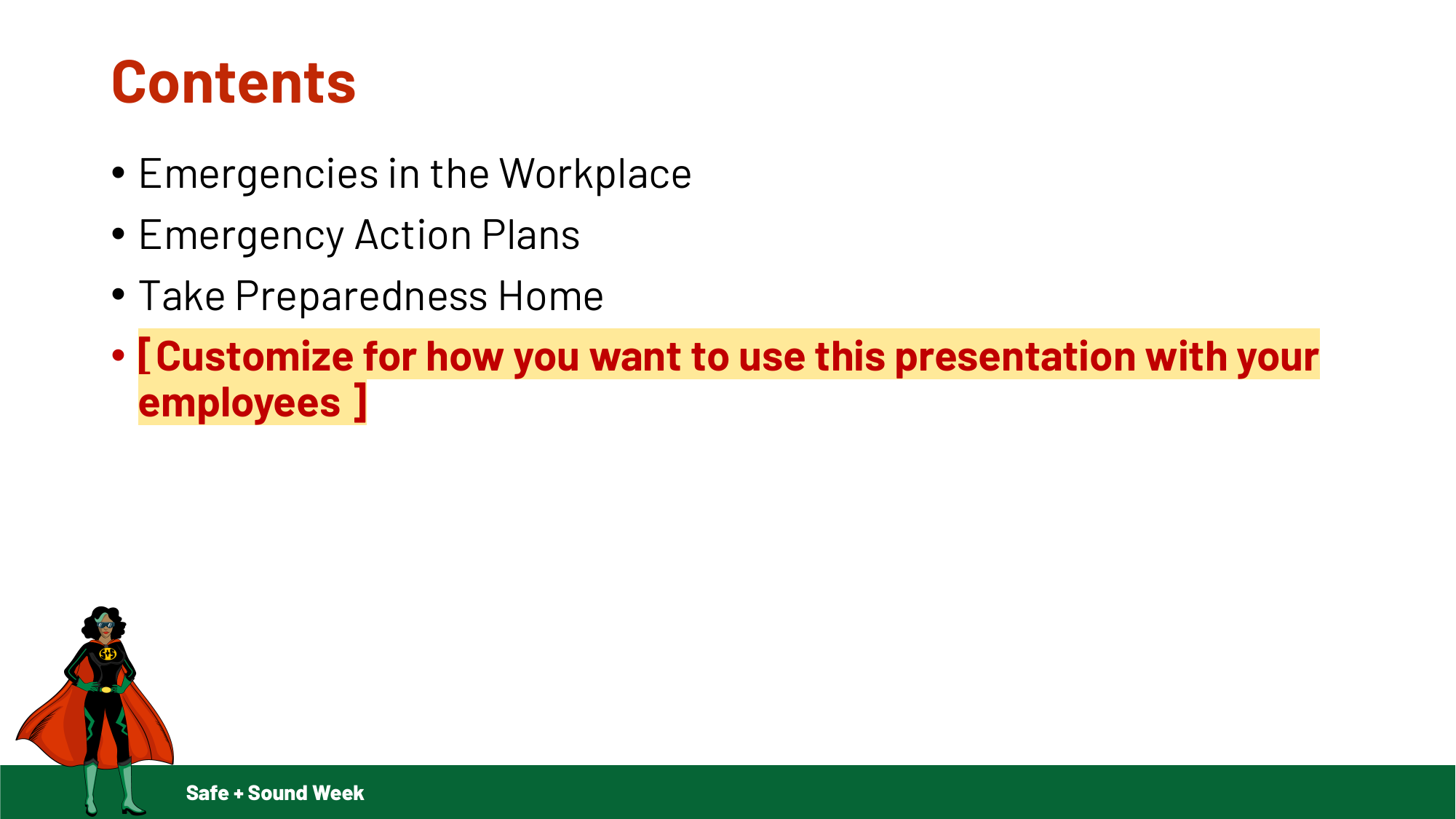

# Contents
Emergencies in the Workplace
Emergency Action Plans
Take Preparedness Home
[Customize for how you want to use this presentation with your employees ]